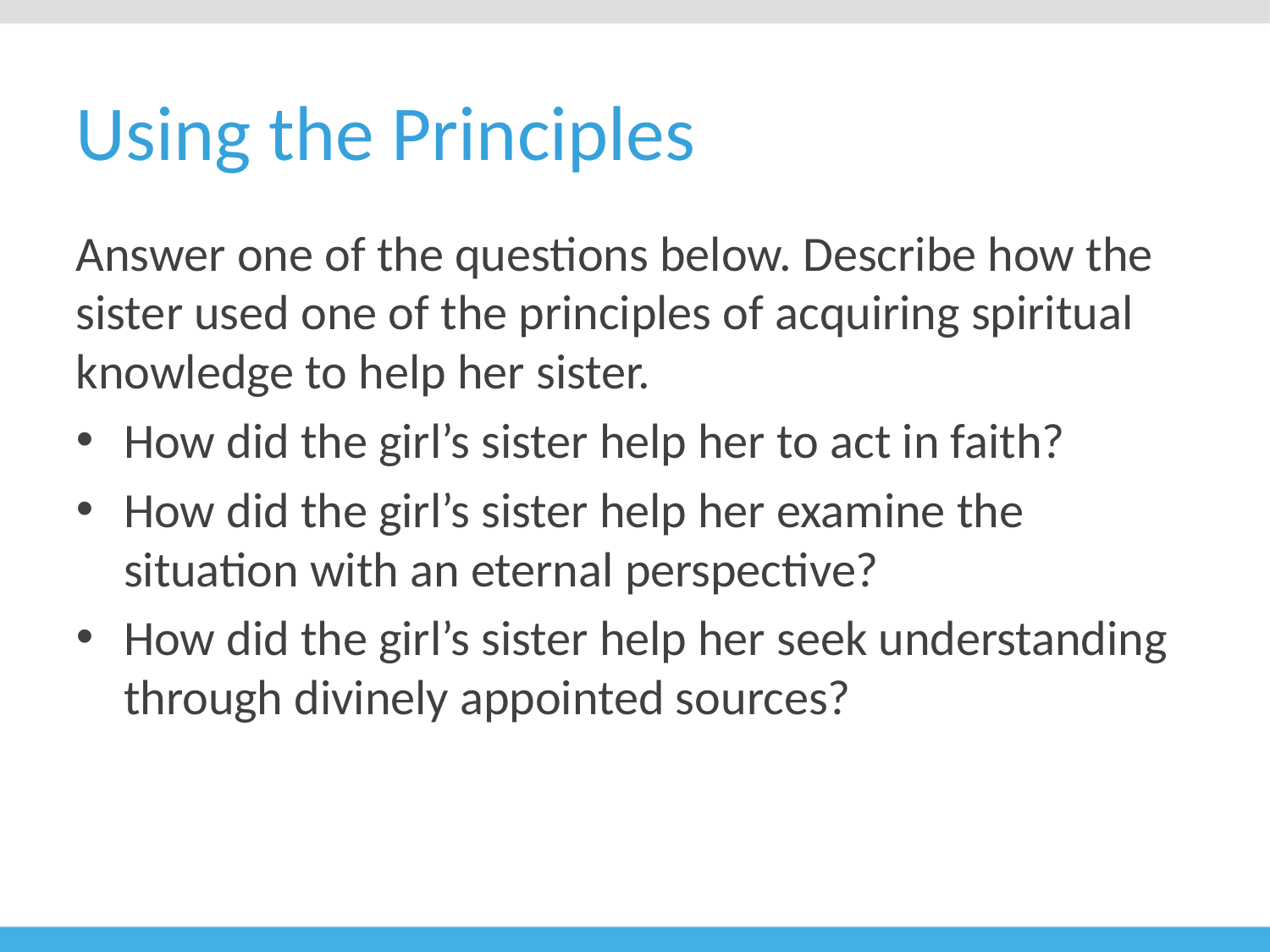

# Using the Principles
Answer one of the questions below. Describe how the sister used one of the principles of acquiring spiritual knowledge to help her sister.
How did the girl’s sister help her to act in faith?
How did the girl’s sister help her examine the situation with an eternal perspective?
How did the girl’s sister help her seek understanding through divinely appointed sources?